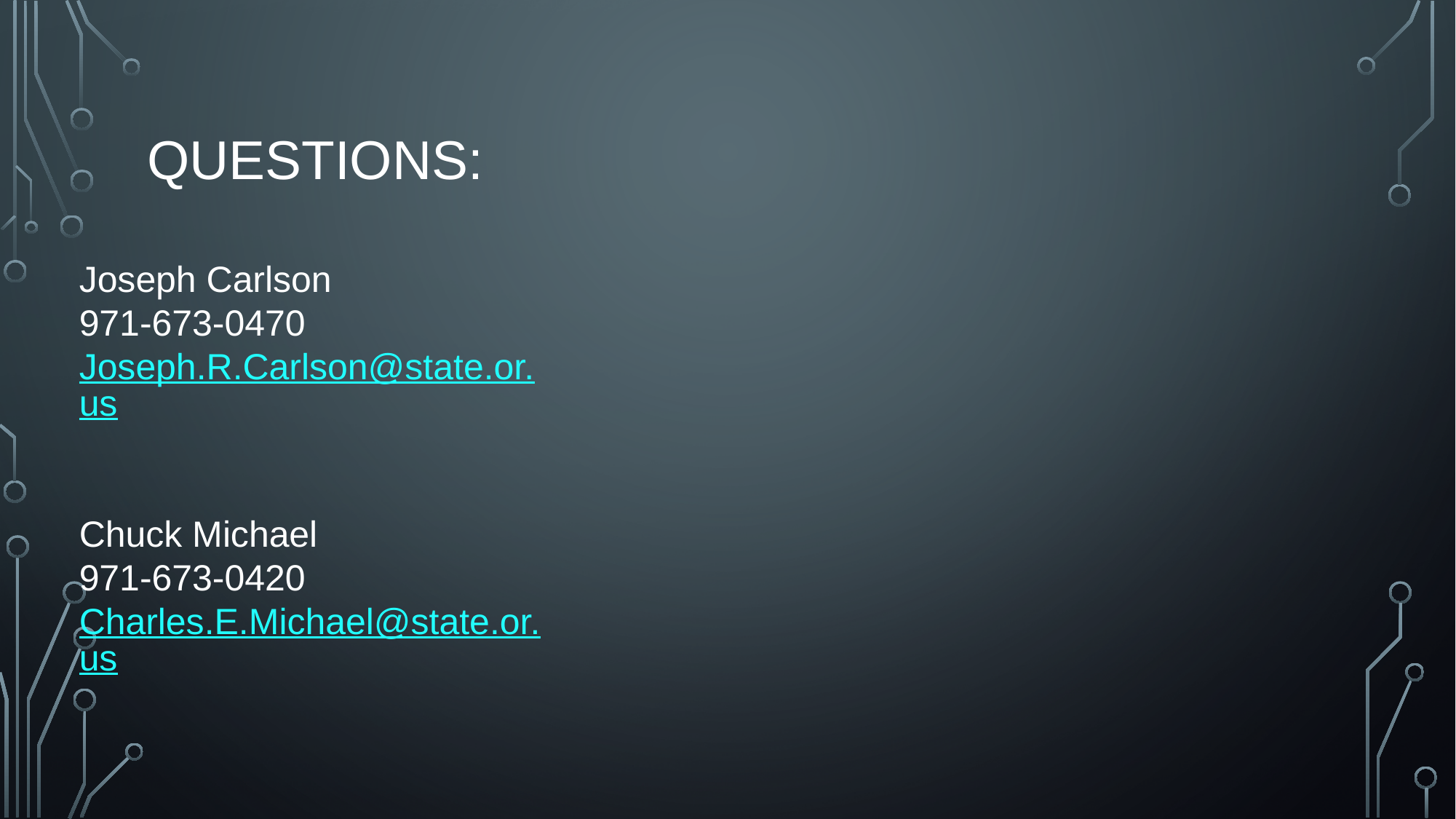

# Questions:
Joseph Carlson
971-673-0470
Joseph.R.Carlson@state.or.us

Chuck Michael
971-673-0420
Charles.E.Michael@state.or.us